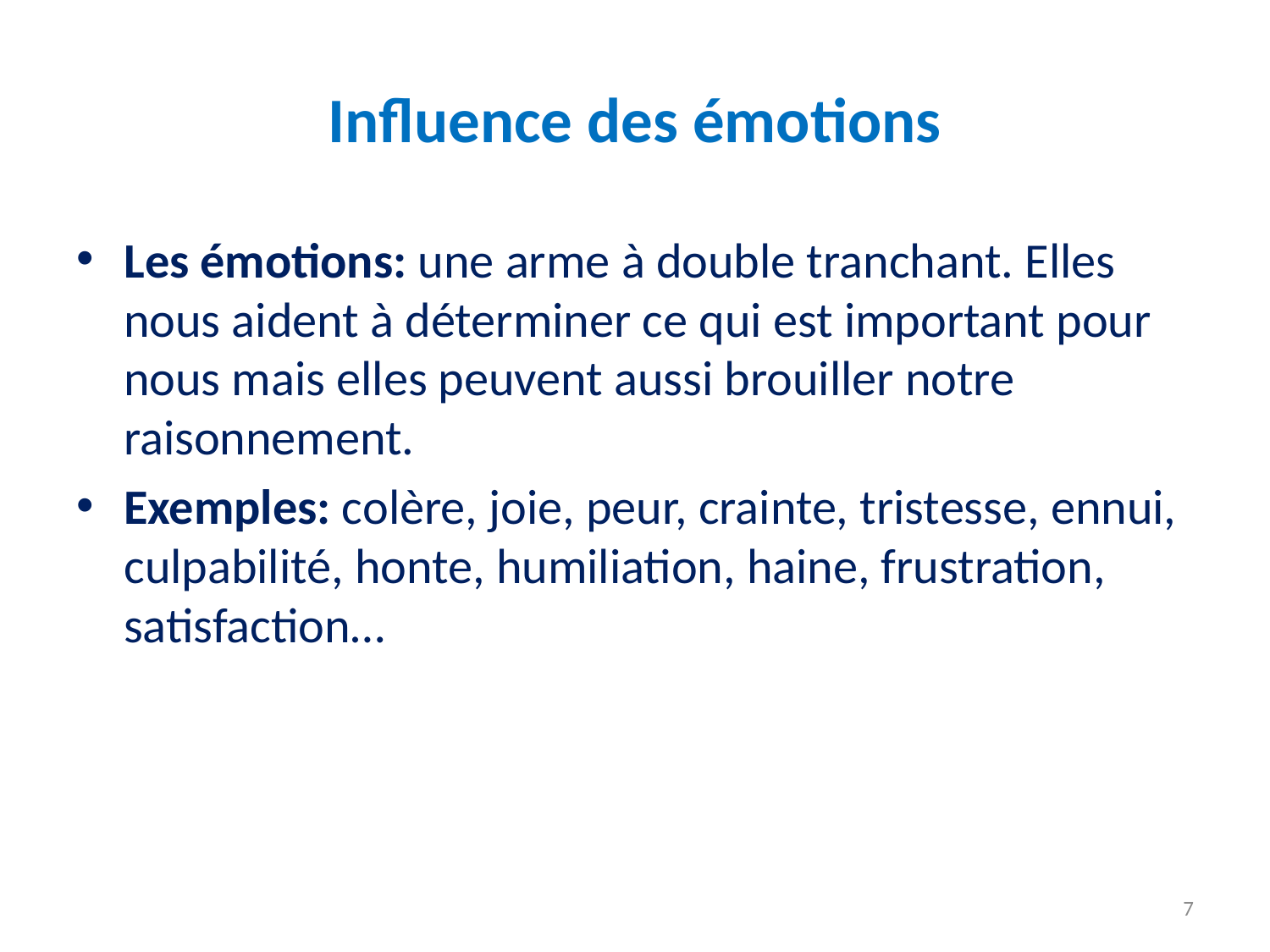

# Influence des émotions
Les émotions: une arme à double tranchant. Elles nous aident à déterminer ce qui est important pour nous mais elles peuvent aussi brouiller notre raisonnement.
Exemples: colère, joie, peur, crainte, tristesse, ennui, culpabilité, honte, humiliation, haine, frustration, satisfaction…
7